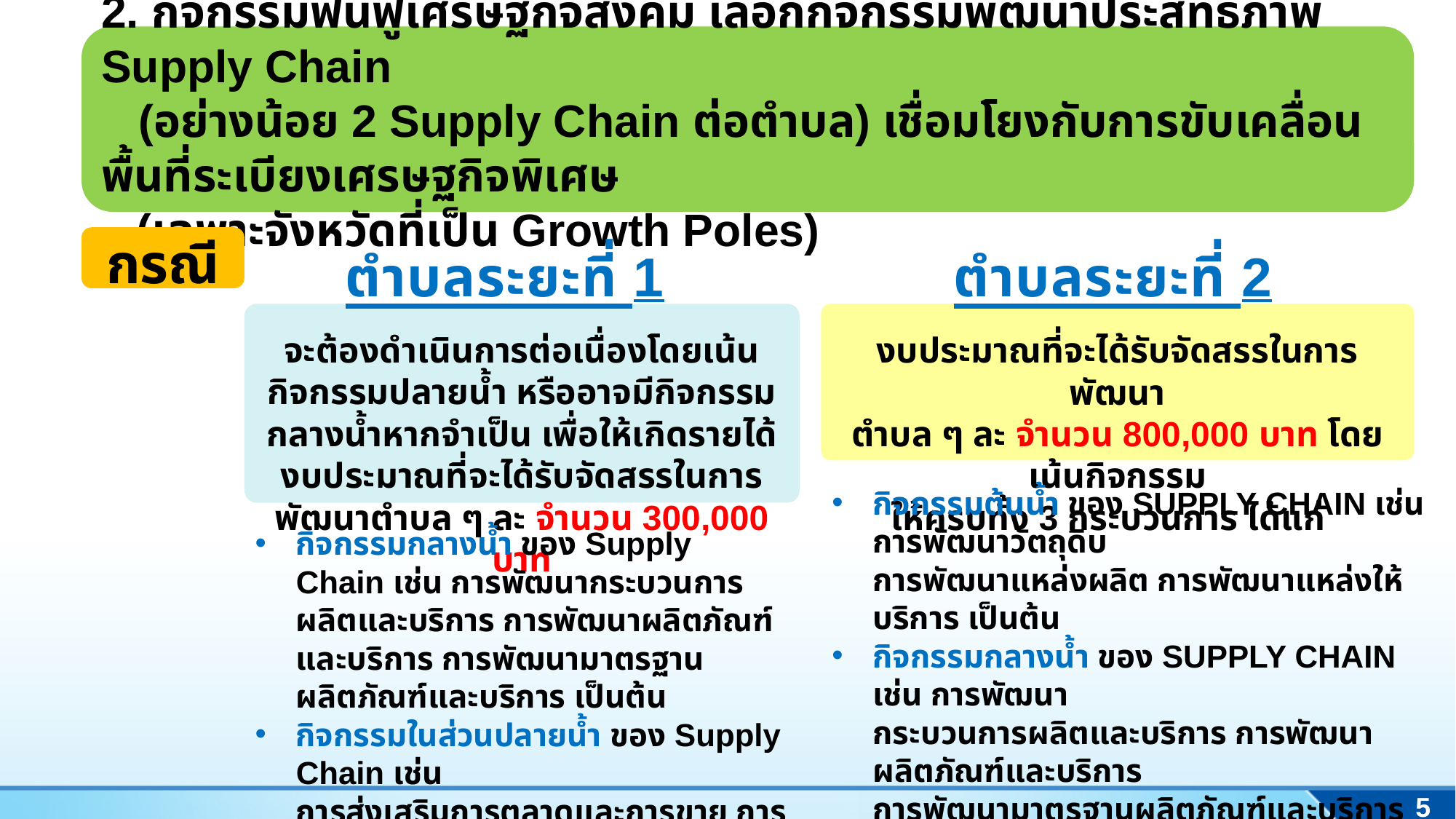

2. กิจกรรมฟื้นฟูเศรษฐกิจสังคม เลือกกิจกรรมพัฒนาประสิทธิภาพ Supply Chain
   (อย่างน้อย 2 Supply Chain ต่อตำบล) เชื่อมโยงกับการขับเคลื่อนพื้นที่ระเบียงเศรษฐกิจพิเศษ
   (เฉพาะจังหวัดที่เป็น Growth Poles)
กรณี
ตำบลระยะที่ 1
ตำบลระยะที่ 2

จะต้องดำเนินการต่อเนื่องโดยเน้นกิจกรรมปลายน้ำ หรืออาจมีกิจกรรมกลางน้ำหากจำเป็น เพื่อให้เกิดรายได้ งบประมาณที่จะได้รับจัดสรรในการพัฒนาตำบล ๆ ละ จำนวน 300,000 บาท
งบประมาณที่จะได้รับจัดสรรในการพัฒนา
ตำบล ๆ ละ จำนวน 800,000 บาท โดยเน้นกิจกรรม
ให้ครบทั้ง 3 กระบวนการ ได้แก่
กิจกรรมต้นน้ำ ของ Supply Chain เช่น การพัฒนาวัตถุดิบ
การพัฒนาแหล่งผลิต การพัฒนาแหล่งให้บริการ เป็นต้น
กิจกรรมกลางน้ำ ของ Supply Chain เช่น การพัฒนา
กระบวนการผลิตและบริการ การพัฒนาผลิตภัณฑ์และบริการ
การพัฒนามาตรฐานผลิตภัณฑ์และบริการ เป็นต้น
กิจกรรมในส่วนปลายน้ำ ของ Supply Chain เช่น
การส่งเสริมการตลาดและการขาย การขนส่งสินค้าและบริการ
เป็นต้น
กิจกรรมกลางน้ำ ของ Supply Chain เช่น การพัฒนากระบวนการผลิตและบริการ การพัฒนาผลิตภัณฑ์และบริการ การพัฒนามาตรฐานผลิตภัณฑ์และบริการ เป็นต้น
กิจกรรมในส่วนปลายน้ำ ของ Supply Chain เช่น
การส่งเสริมการตลาดและการขาย การขนส่งสินค้า
และบริการ เป็นต้น
5